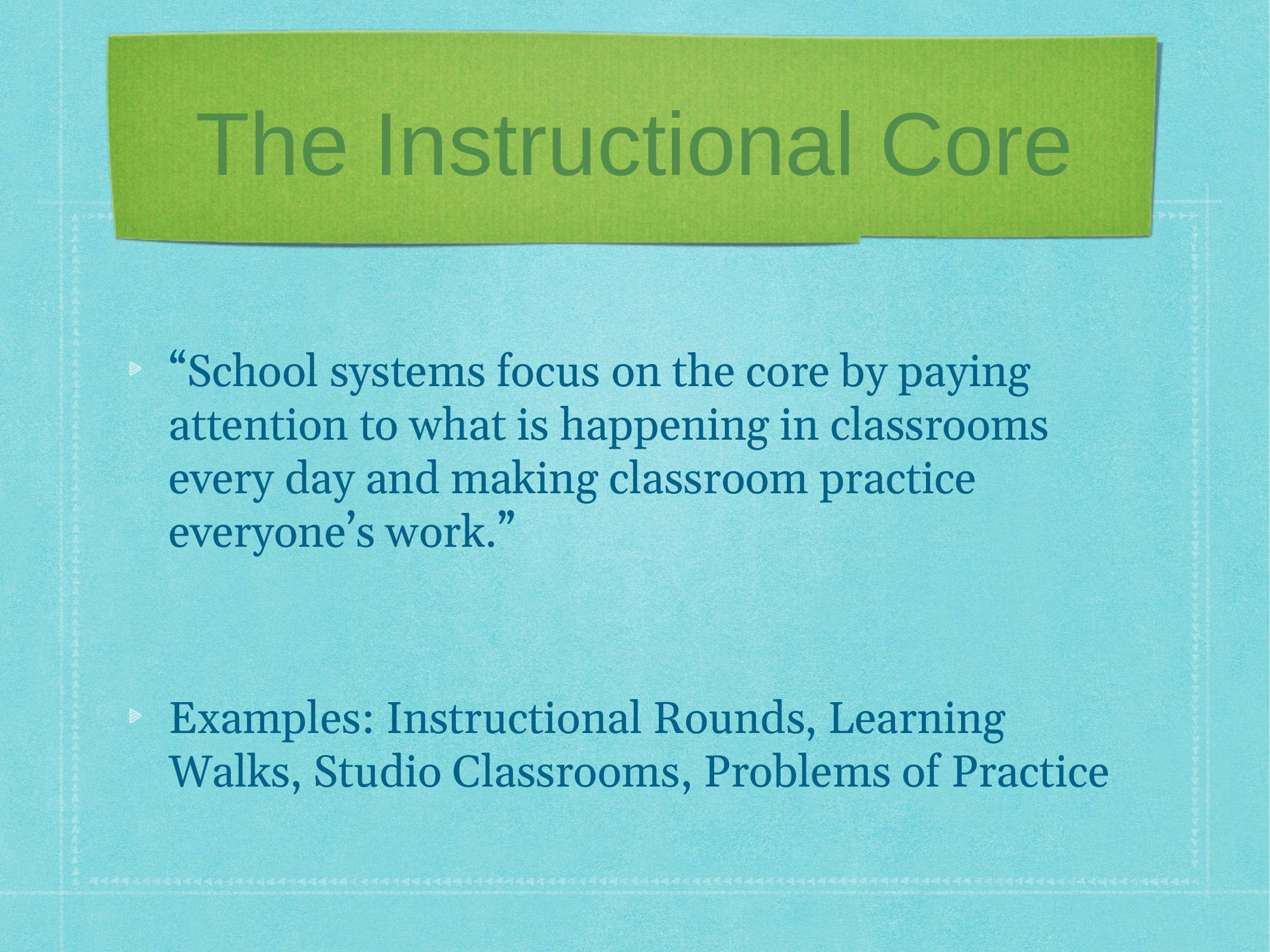

# The Instructional Core
“School systems focus on the core by paying attention to what is happening in classrooms every day and making classroom practice everyone’s work.”

Examples: Instructional Rounds, Learning Walks, Studio Classrooms, Problems of Practice